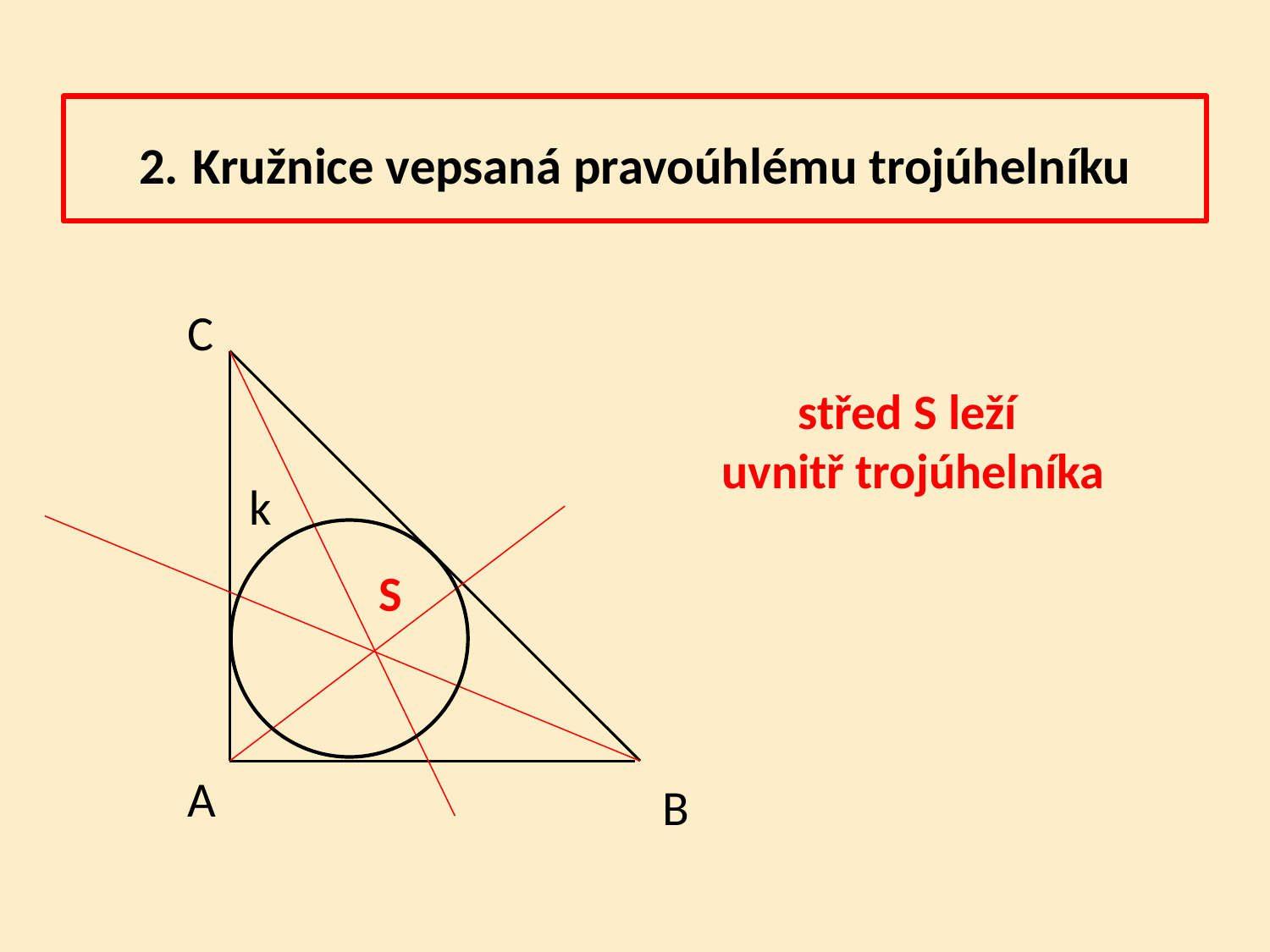

# 2. Kružnice vepsaná pravoúhlému trojúhelníku
C
střed S leží
uvnitř trojúhelníka
k

S
A
B